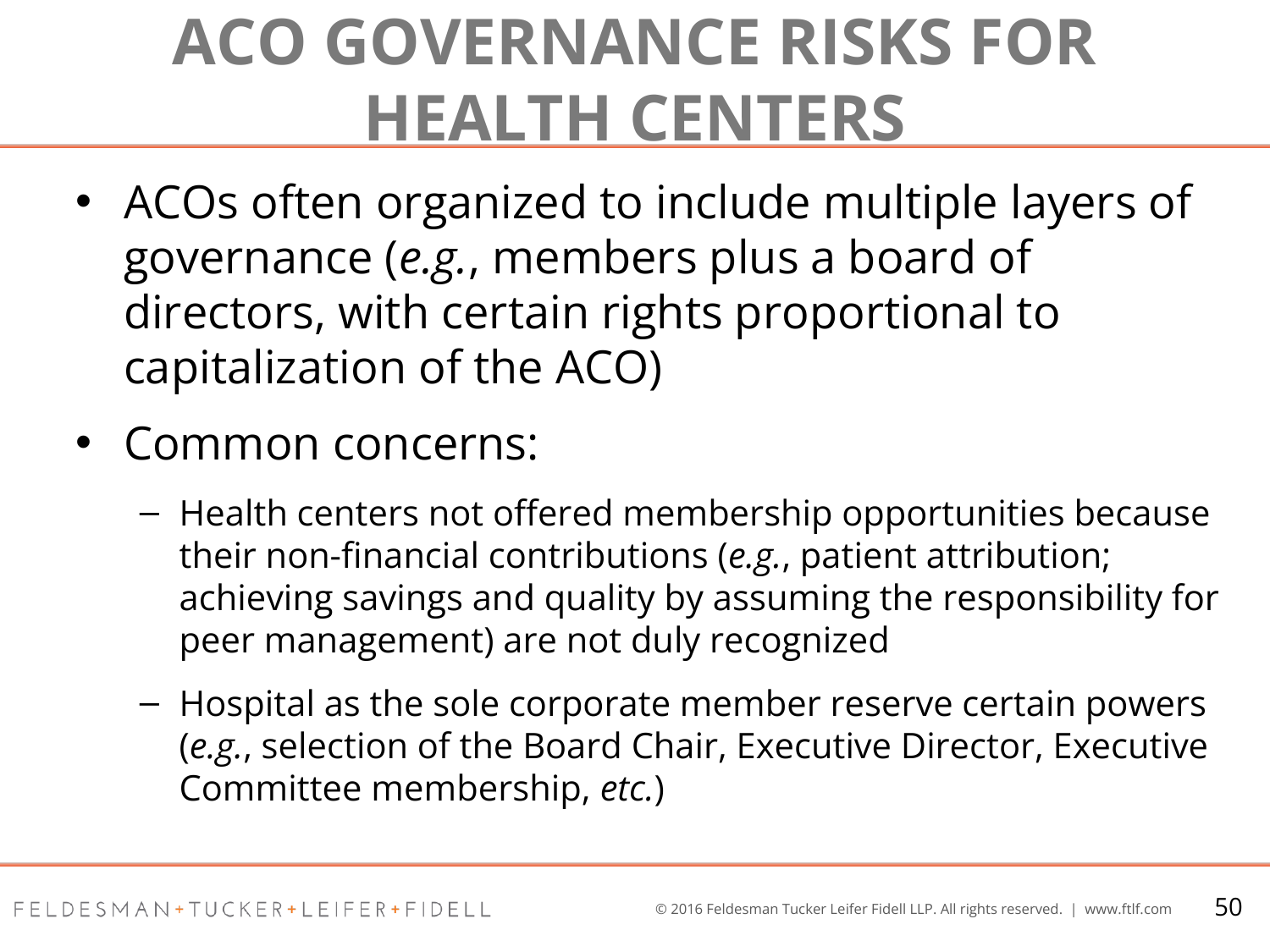

# aco governance RISKS for health centers
ACOs often organized to include multiple layers of governance (e.g., members plus a board of directors, with certain rights proportional to capitalization of the ACO)
Common concerns:
Health centers not offered membership opportunities because their non-financial contributions (e.g., patient attribution; achieving savings and quality by assuming the responsibility for peer management) are not duly recognized
Hospital as the sole corporate member reserve certain powers (e.g., selection of the Board Chair, Executive Director, Executive Committee membership, etc.)

50